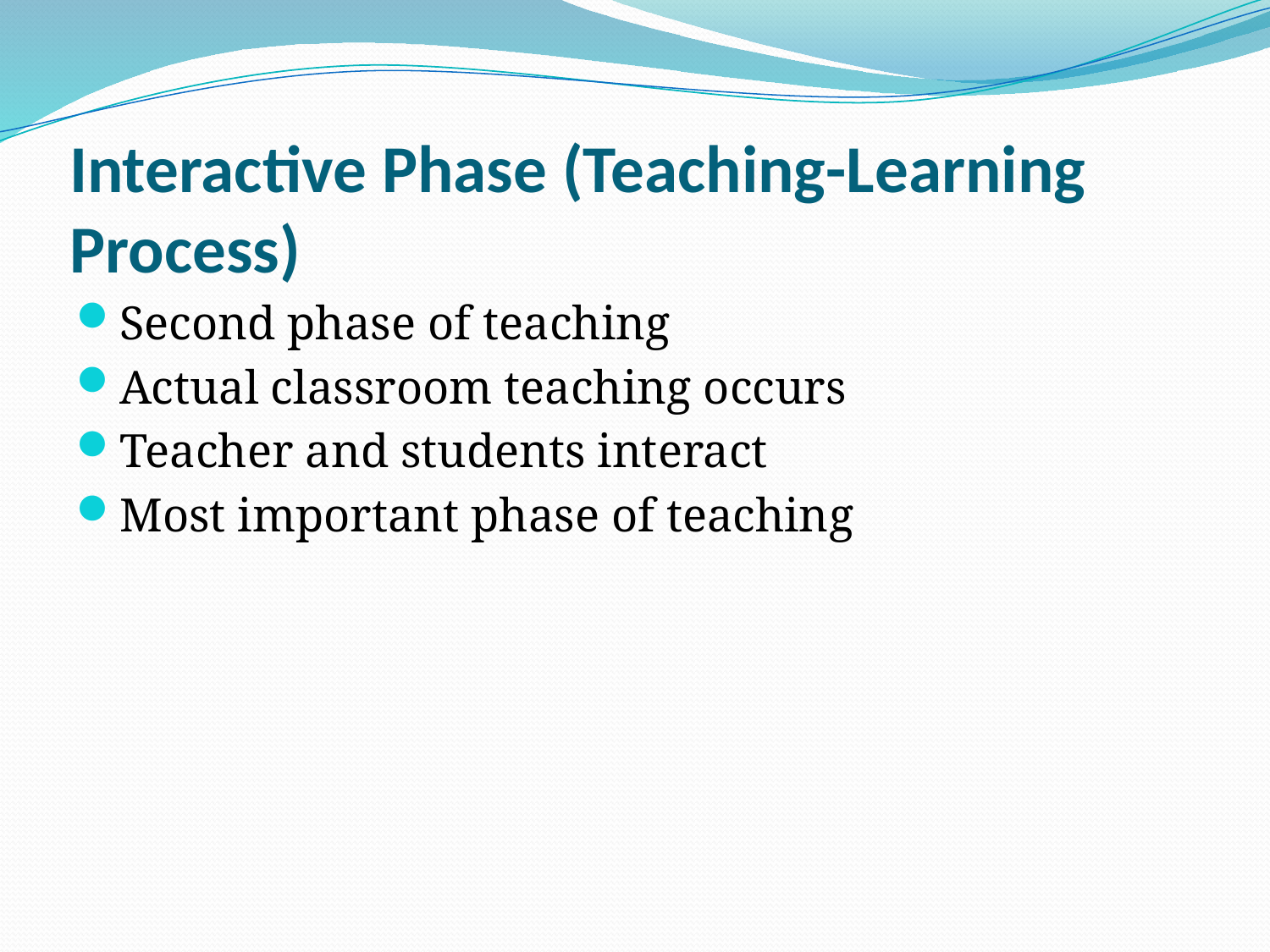

# Interactive Phase (Teaching-Learning Process)
Second phase of teaching
Actual classroom teaching occurs
Teacher and students interact
Most important phase of teaching